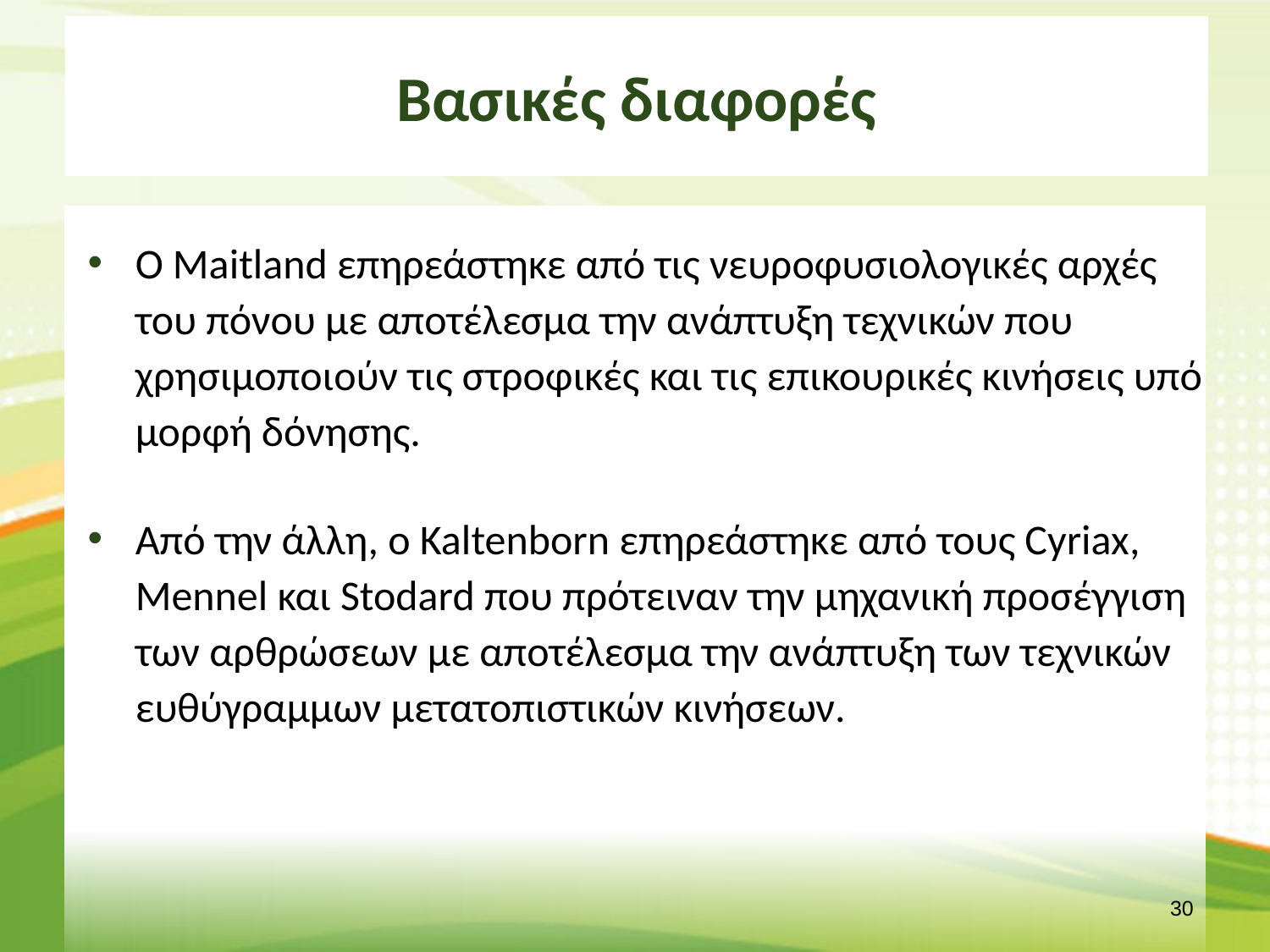

# Βασικές διαφορές
Ο Maitland επηρεάστηκε από τις νευροφυσιολογικές αρχές του πόνου με αποτέλεσμα την ανάπτυξη τεχνικών που χρησιμοποιούν τις στροφικές και τις επικουρικές κινήσεις υπό μορφή δόνησης.
Από την άλλη, ο Kaltenborn επηρεάστηκε από τους Cyriax, Mennel και Stodard που πρότειναν την μηχανική προσέγγιση των αρθρώσεων με αποτέλεσμα την ανάπτυξη των τεχνικών ευθύγραμμων μετατοπιστικών κινήσεων.

30